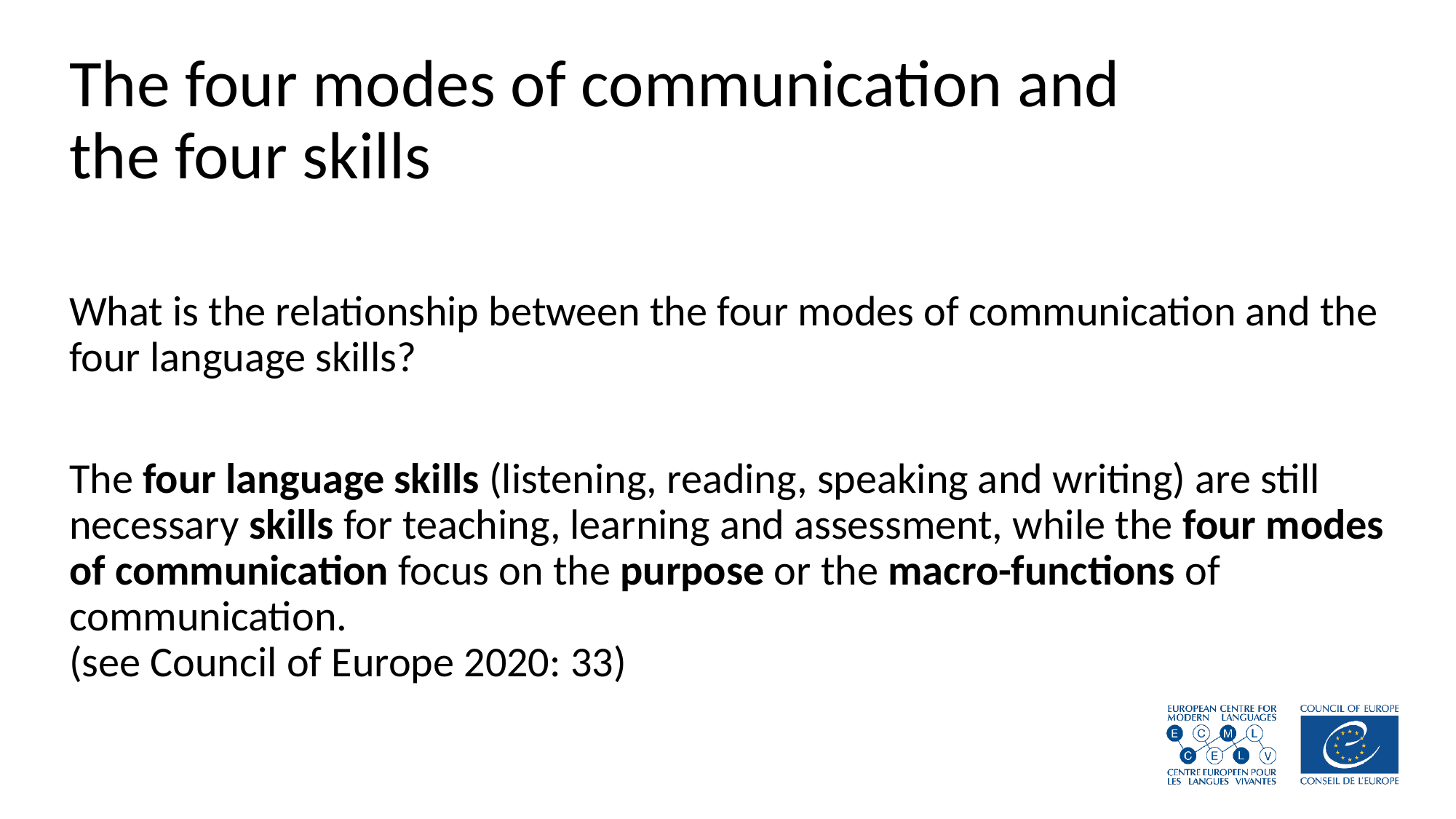

# The four modes of communication and the four skills

What is the relationship between the four modes of communication and the four language skills?

The four language skills (listening, reading, speaking and writing) are still necessary skills for teaching, learning and assessment, while the four modes of communication focus on the purpose or the macro-functions of communication.
(see Council of Europe 2020: 33)